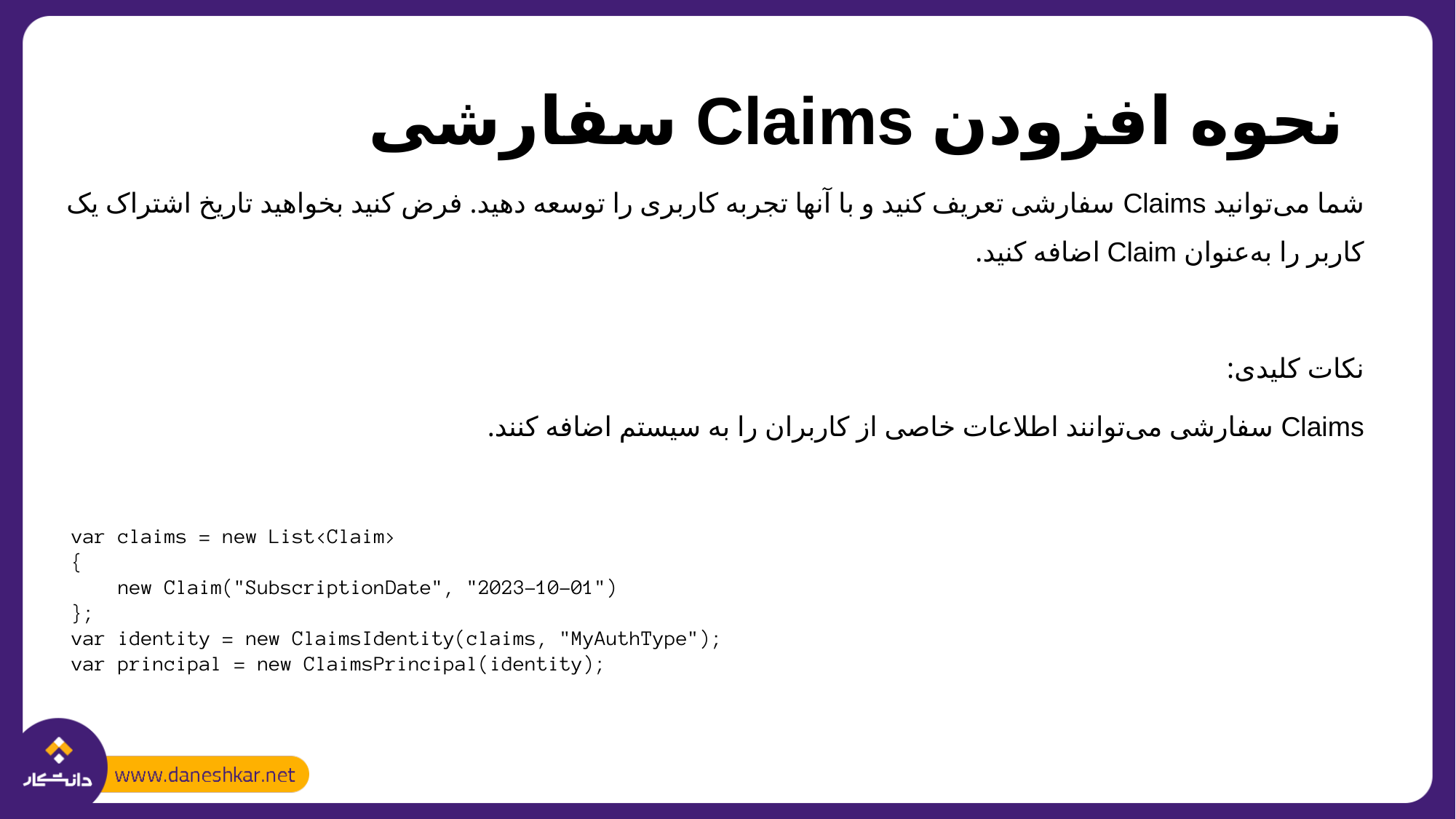

# نحوه افزودن Claims سفارشی
شما می‌توانید Claims سفارشی تعریف کنید و با آنها تجربه کاربری را توسعه دهید. فرض کنید بخواهید تاریخ اشتراک یک کاربر را به‌عنوان Claim اضافه کنید.

نکات کلیدی:
Claims سفارشی می‌توانند اطلاعات خاصی از کاربران را به سیستم اضافه کنند.

var claims = new List<Claim>
{
    new Claim("SubscriptionDate", "2023-10-01")
};
var identity = new ClaimsIdentity(claims, "MyAuthType");
var principal = new ClaimsPrincipal(identity);